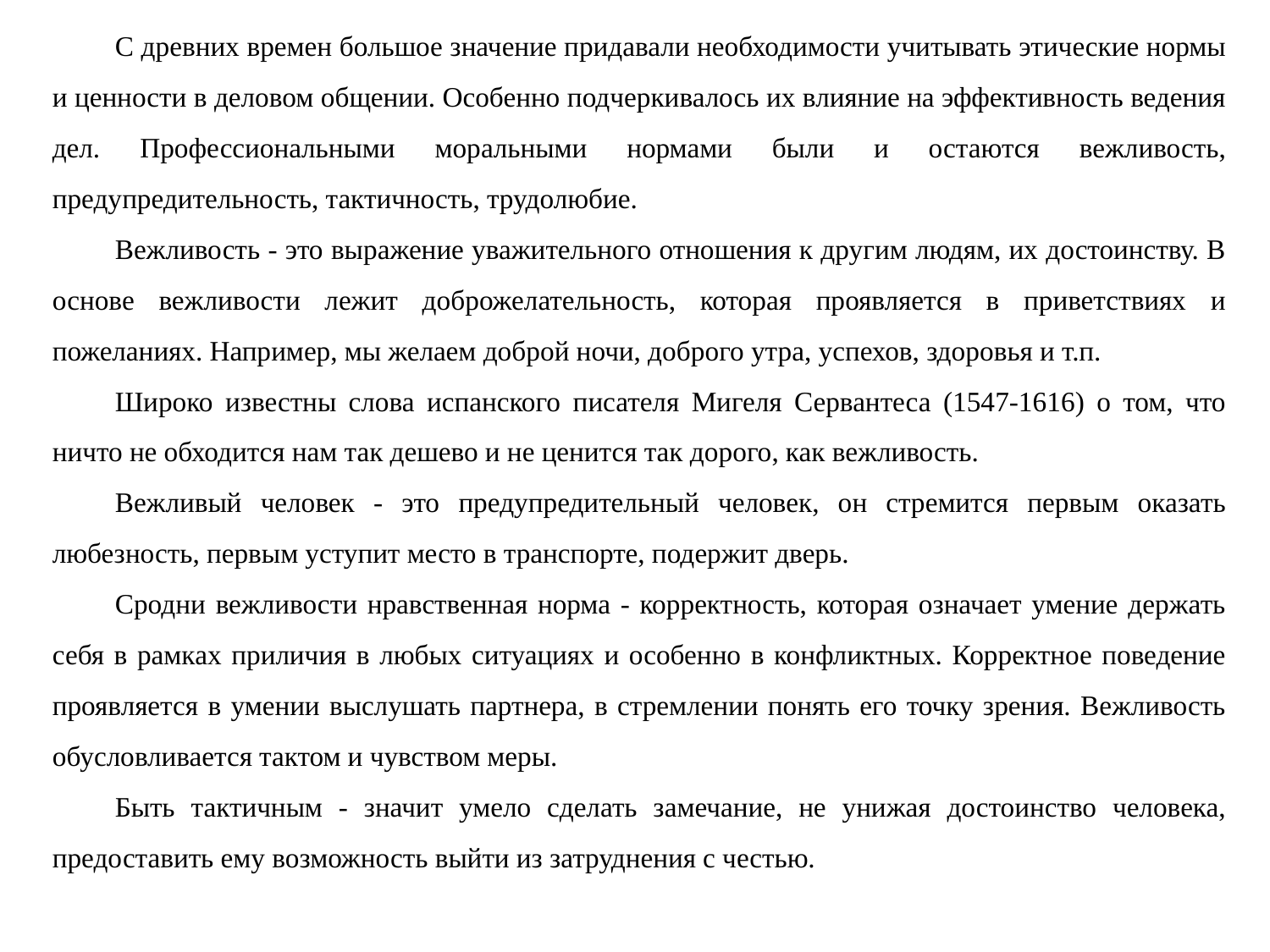

С древних времен большое значение придавали необходимости учитывать этические нормы и ценности в деловом общении. Особенно подчеркивалось их влияние на эффективность ведения дел. Профессиональными моральными нормами были и остаются вежливость, предупредительность, тактичность, трудолюбие.
Вежливость - это выражение уважительного отношения к другим людям, их достоинству. В основе вежливости лежит доброжелательность, которая проявляется в приветствиях и пожеланиях. Например, мы желаем доброй ночи, доброго утра, успехов, здоровья и т.п.
Широко известны слова испанского писателя Мигеля Сервантеса (1547-1616) о том, что ничто не обходится нам так дешево и не ценится так дорого, как вежливость.
Вежливый человек - это предупредительный человек, он стремится первым оказать любезность, первым уступит место в транспорте, подержит дверь.
Сродни вежливости нравственная норма - корректность, которая означает умение держать себя в рамках приличия в любых ситуациях и особенно в конфликтных. Корректное поведение проявляется в умении выслушать партнера, в стремлении понять его точку зрения. Вежливость обусловливается тактом и чувством меры.
Быть тактичным - значит умело сделать замечание, не унижая достоинство человека, предоставить ему возможность выйти из затруднения с честью.